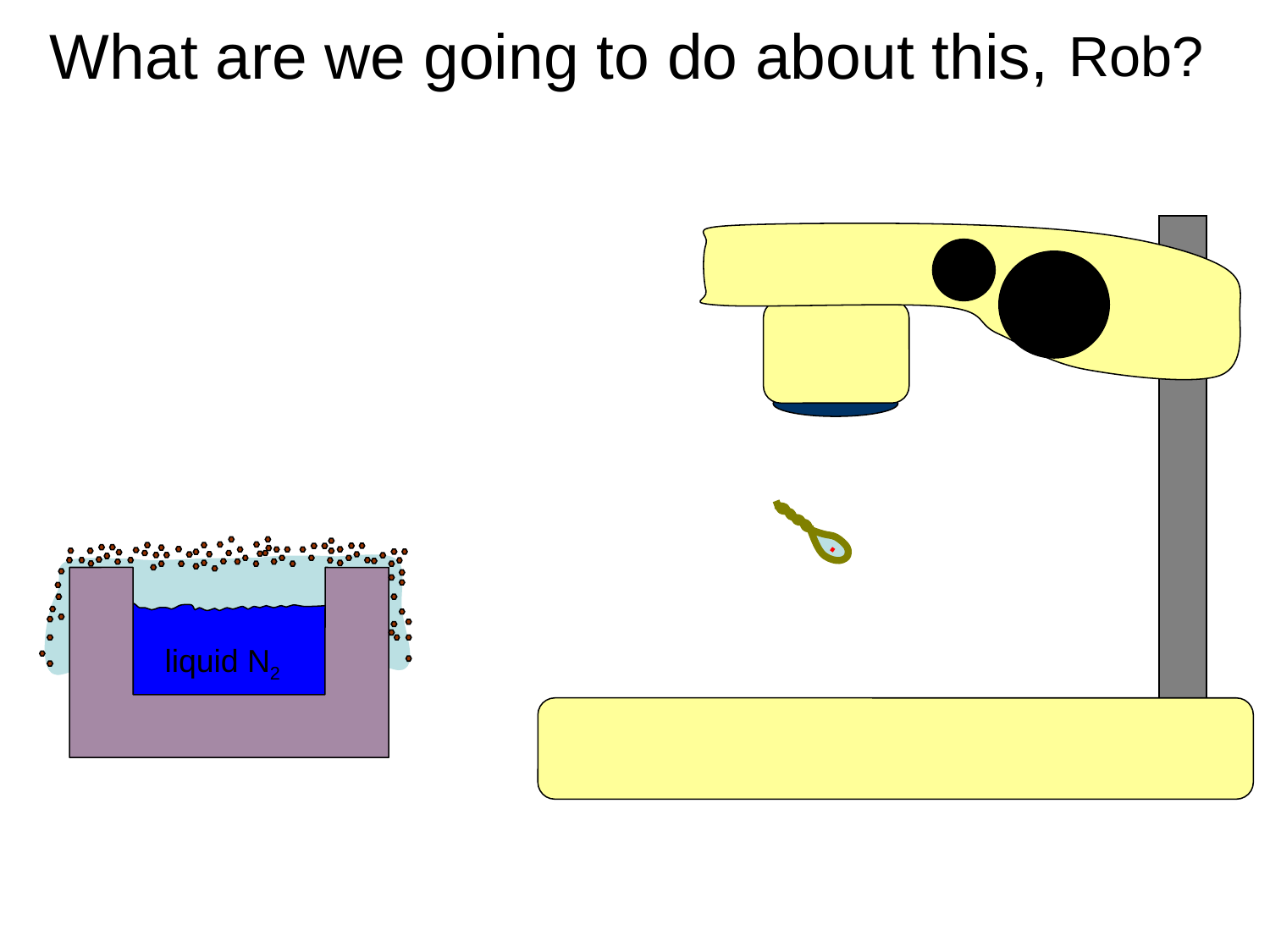

# What are we going to do about this,
Rob?

liquid N2